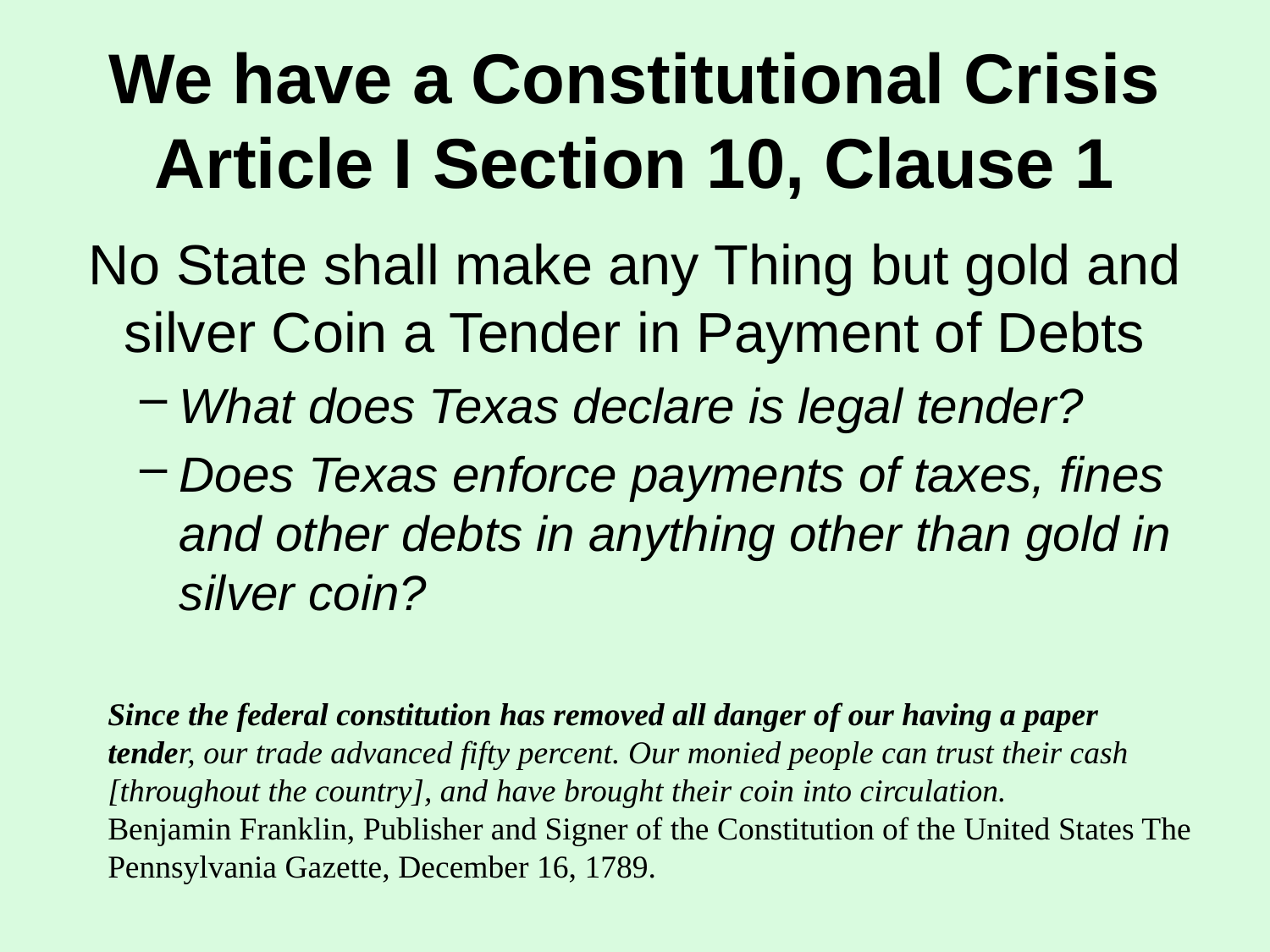

# We have a Constitutional Crisis Article I Section 10, Clause 1
No State shall make any Thing but gold and silver Coin a Tender in Payment of Debts
What does Texas declare is legal tender?
Does Texas enforce payments of taxes, fines and other debts in anything other than gold in silver coin?
Since the federal constitution has removed all danger of our having a paper tender, our trade advanced fifty percent. Our monied people can trust their cash [throughout the country], and have brought their coin into circulation.
Benjamin Franklin, Publisher and Signer of the Constitution of the United States The Pennsylvania Gazette, December 16, 1789.